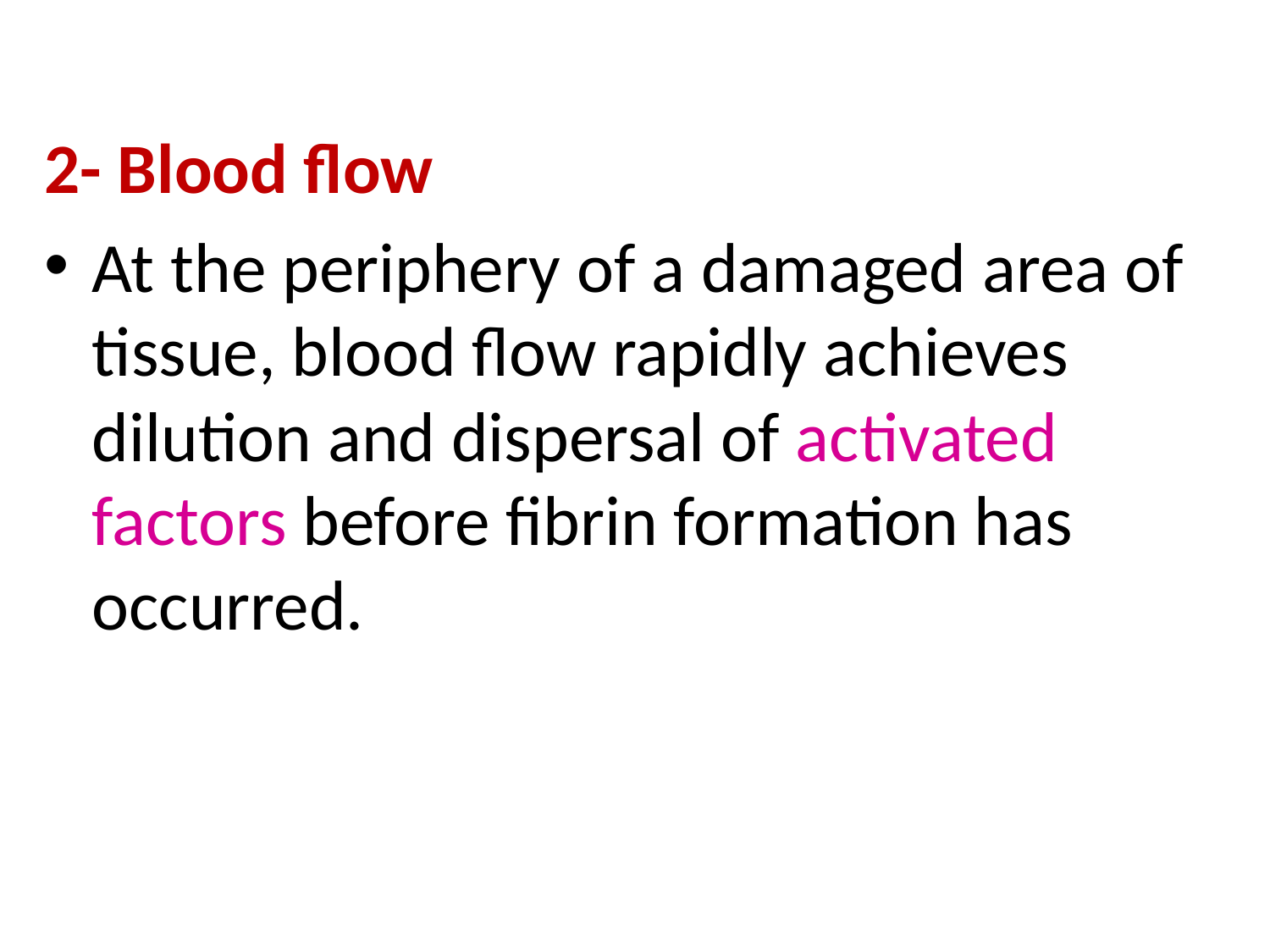

2- Blood flow
At the periphery of a damaged area of tissue, blood flow rapidly achieves dilution and dispersal of activated factors before fibrin formation has occurred.